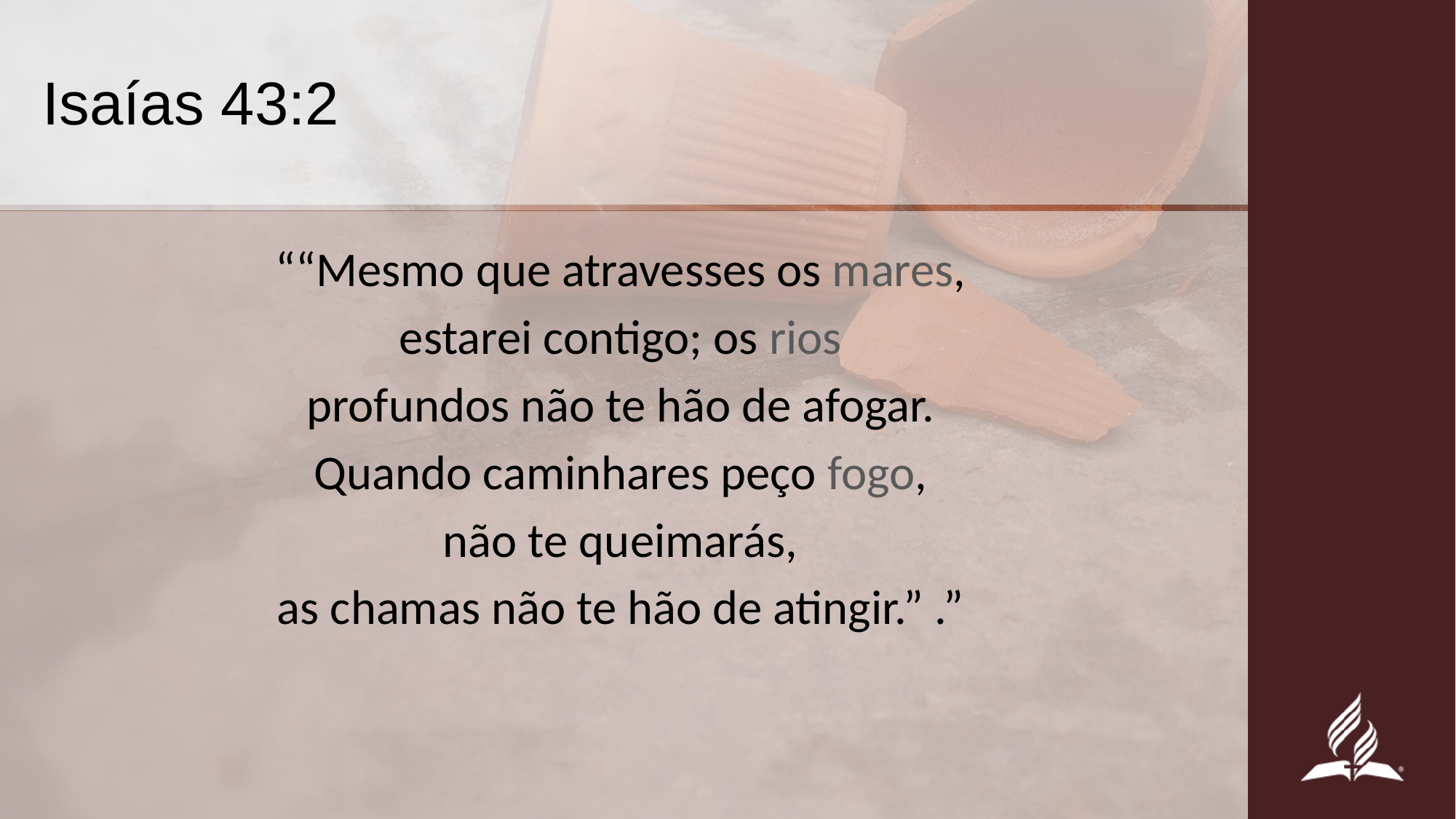

# Isaías 43:2
““Mesmo que atravesses os mares,
estarei contigo; os rios
profundos não te hão de afogar.
Quando caminhares peço fogo,
não te queimarás,
as chamas não te hão de atingir.” .”